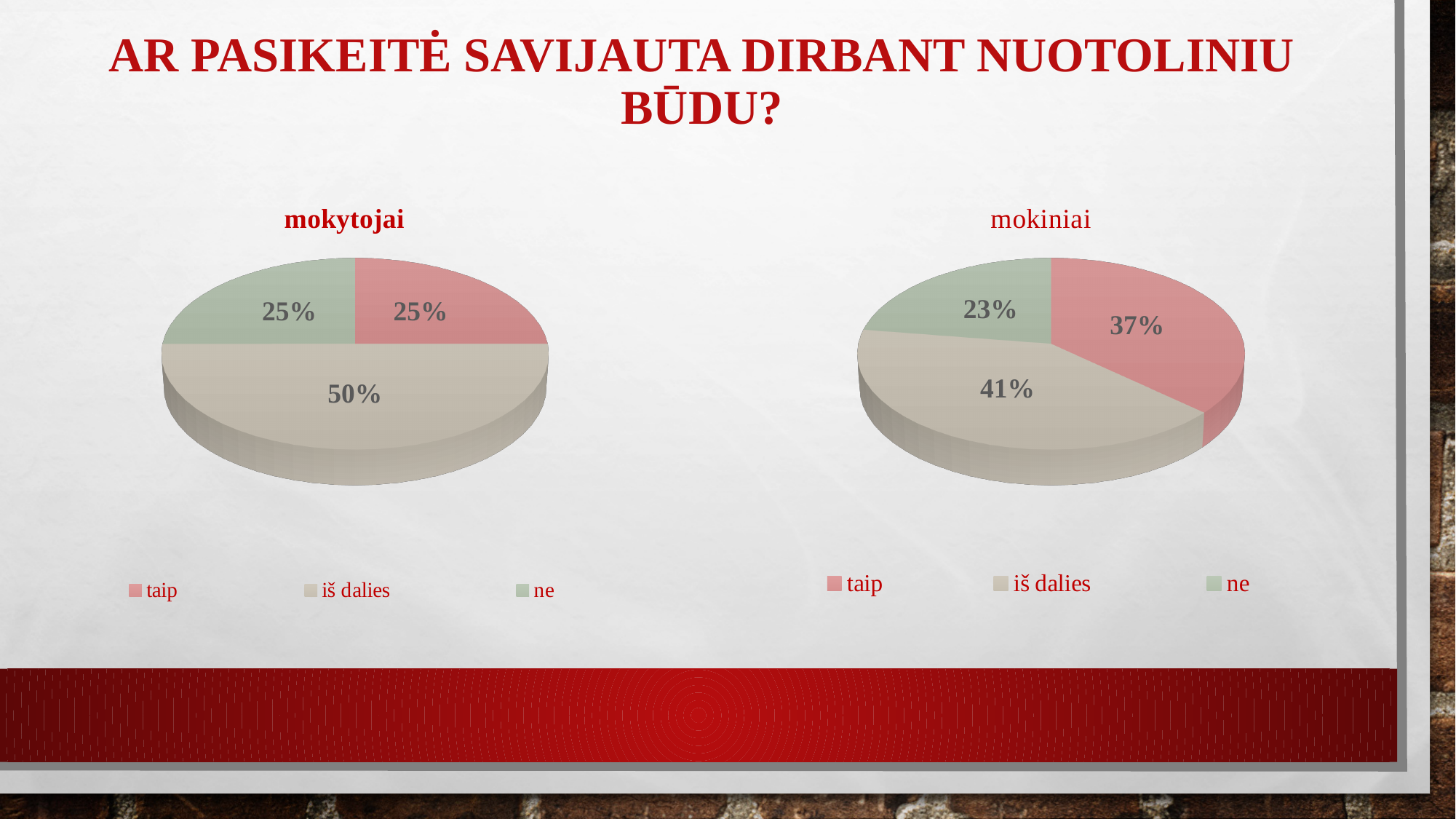

# Ar pasikeitė savijauta dirbant nuotoliniu būdu?

[unsupported chart]

[unsupported chart]